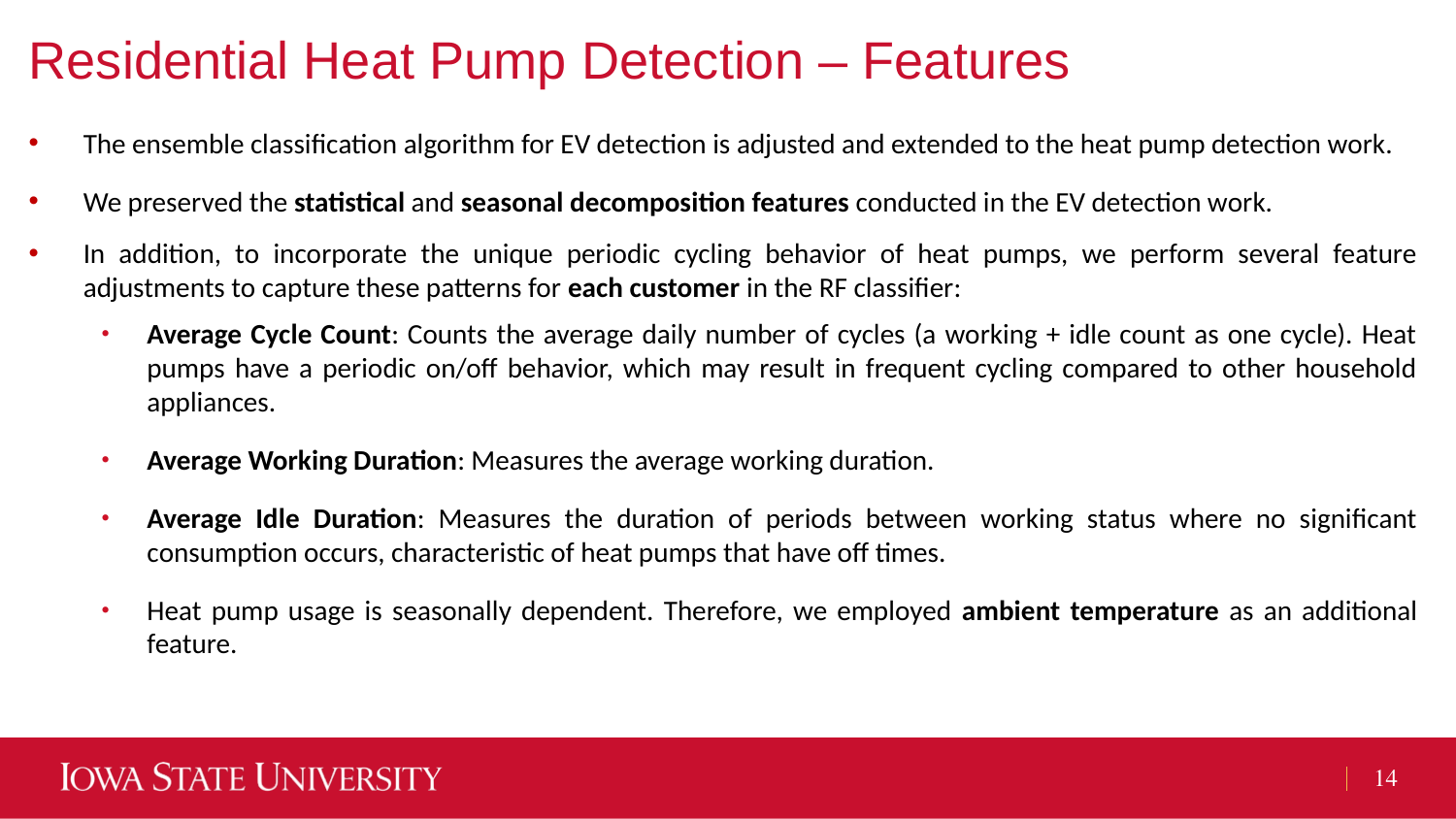

# Residential Heat Pump Detection – Features
The ensemble classification algorithm for EV detection is adjusted and extended to the heat pump detection work.
We preserved the statistical and seasonal decomposition features conducted in the EV detection work.
In addition, to incorporate the unique periodic cycling behavior of heat pumps, we perform several feature adjustments to capture these patterns for each customer in the RF classifier:
Average Cycle Count: Counts the average daily number of cycles (a working + idle count as one cycle). Heat pumps have a periodic on/off behavior, which may result in frequent cycling compared to other household appliances.
Average Working Duration: Measures the average working duration.
Average Idle Duration: Measures the duration of periods between working status where no significant consumption occurs, characteristic of heat pumps that have off times.
Heat pump usage is seasonally dependent. Therefore, we employed ambient temperature as an additional feature.